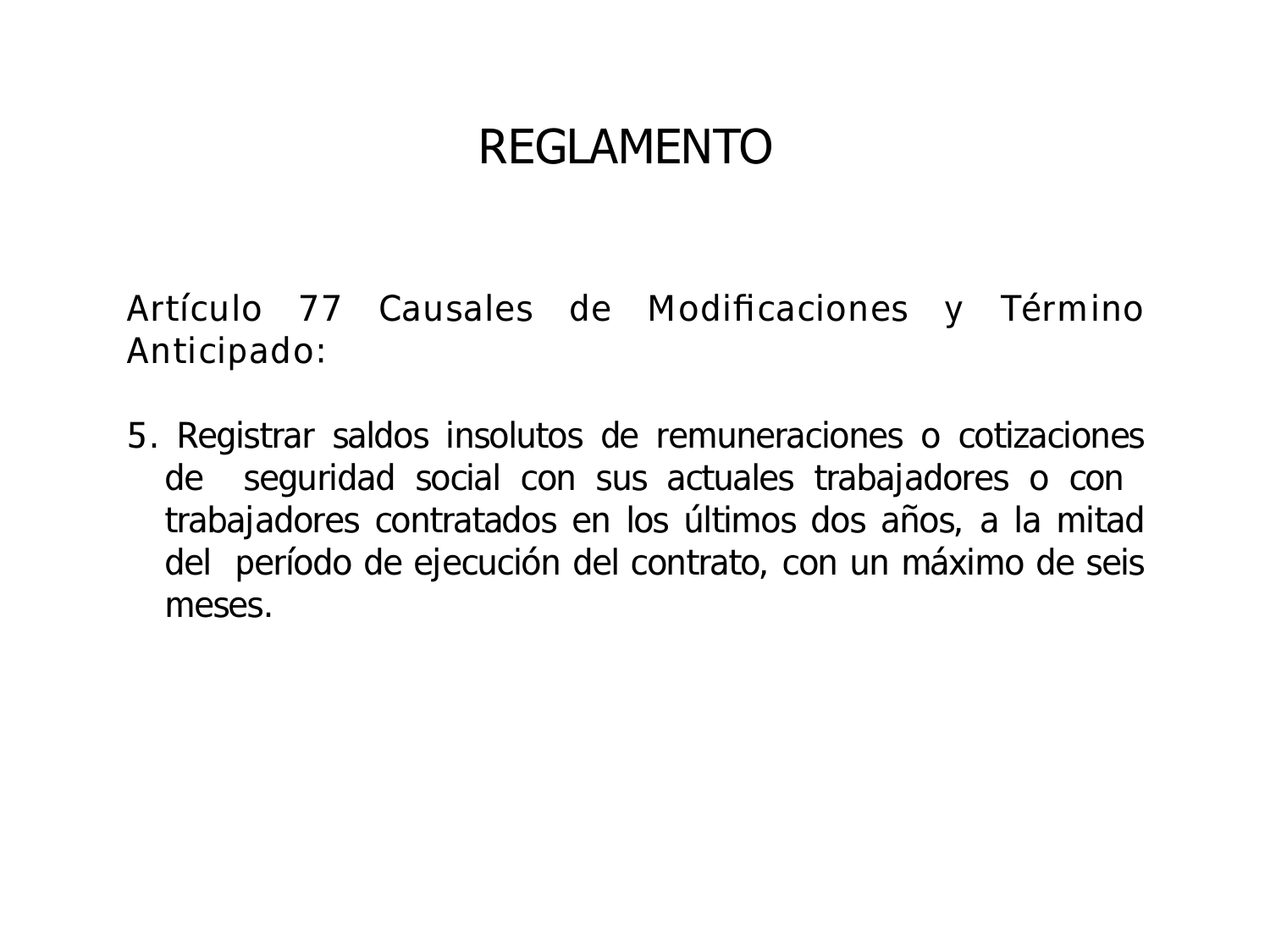

# REGLAMENTO
Artículo 77 Causales de Modificaciones y Término Anticipado:

5. Registrar saldos insolutos de remuneraciones o cotizaciones de  seguridad social con sus actuales trabajadores o con  trabajadores contratados en los últimos dos años, a la mitad del  período de ejecución del contrato, con un máximo de seis meses.